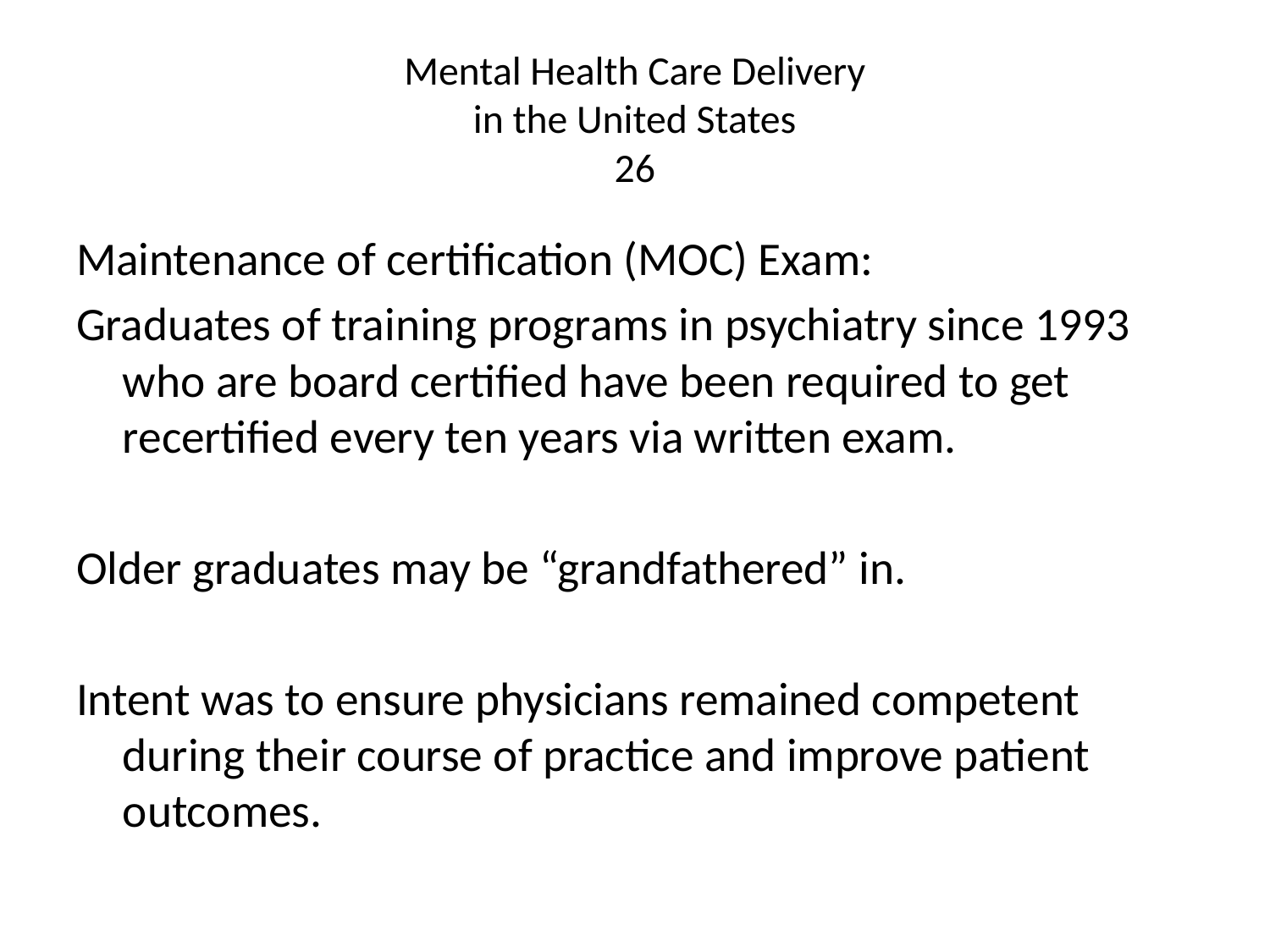

# Mental Health Care Delivery in the United States 26
Maintenance of certification (MOC) Exam:
Graduates of training programs in psychiatry since 1993 who are board certified have been required to get recertified every ten years via written exam.

Older graduates may be “grandfathered” in.

Intent was to ensure physicians remained competent during their course of practice and improve patient outcomes.